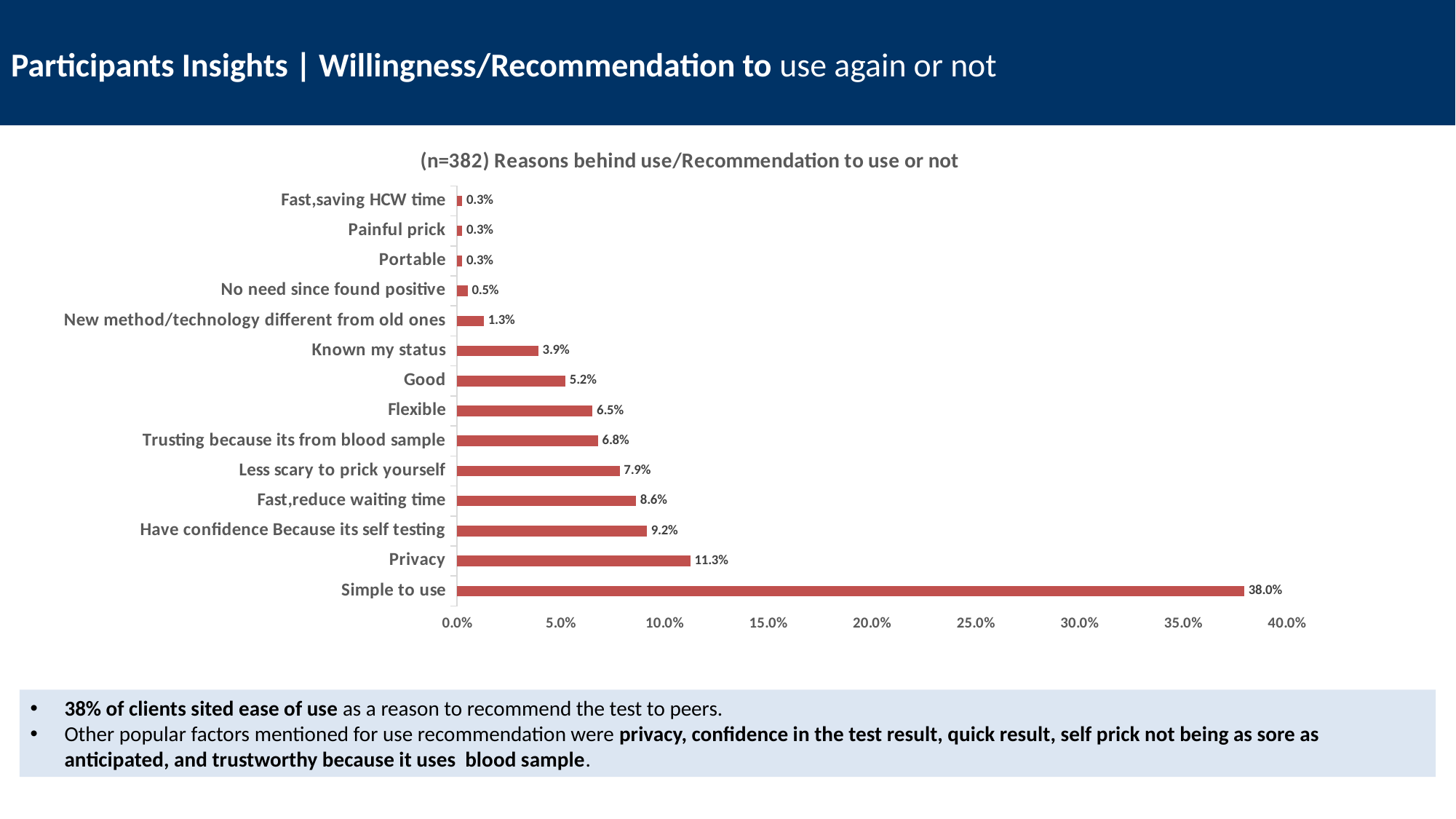

# Participants Insights | Willingness/Recommendation to use again or not

### Chart: (n=382) Reasons behind use/Recommendation to use or not

| Category |  |
|---|---|
| Simple to use | 0.3795811518324607 |
| Privacy | 0.112565445026178 |
| Have confidence Because its self testing | 0.09162303664921466 |
| Fast,reduce waiting time | 0.08638743455497382 |
| Less scary to prick yourself | 0.07853403141361257 |
| Trusting because its from blood sample | 0.06806282722513089 |
| Flexible | 0.06544502617801047 |
| Good | 0.05235602094240838 |
| Known my status | 0.03926701570680628 |
| New method/technology different from old ones | 0.013089005235602094 |
| No need since found positive | 0.005235602094240838 |
| Portable | 0.002617801047120419 |
| Painful prick | 0.002617801047120419 |
| Fast,saving HCW time | 0.002617801047120419 |
38% of clients sited ease of use as a reason to recommend the test to peers.
Other popular factors mentioned for use recommendation were privacy, confidence in the test result, quick result, self prick not being as sore as anticipated, and trustworthy because it uses  blood sample.